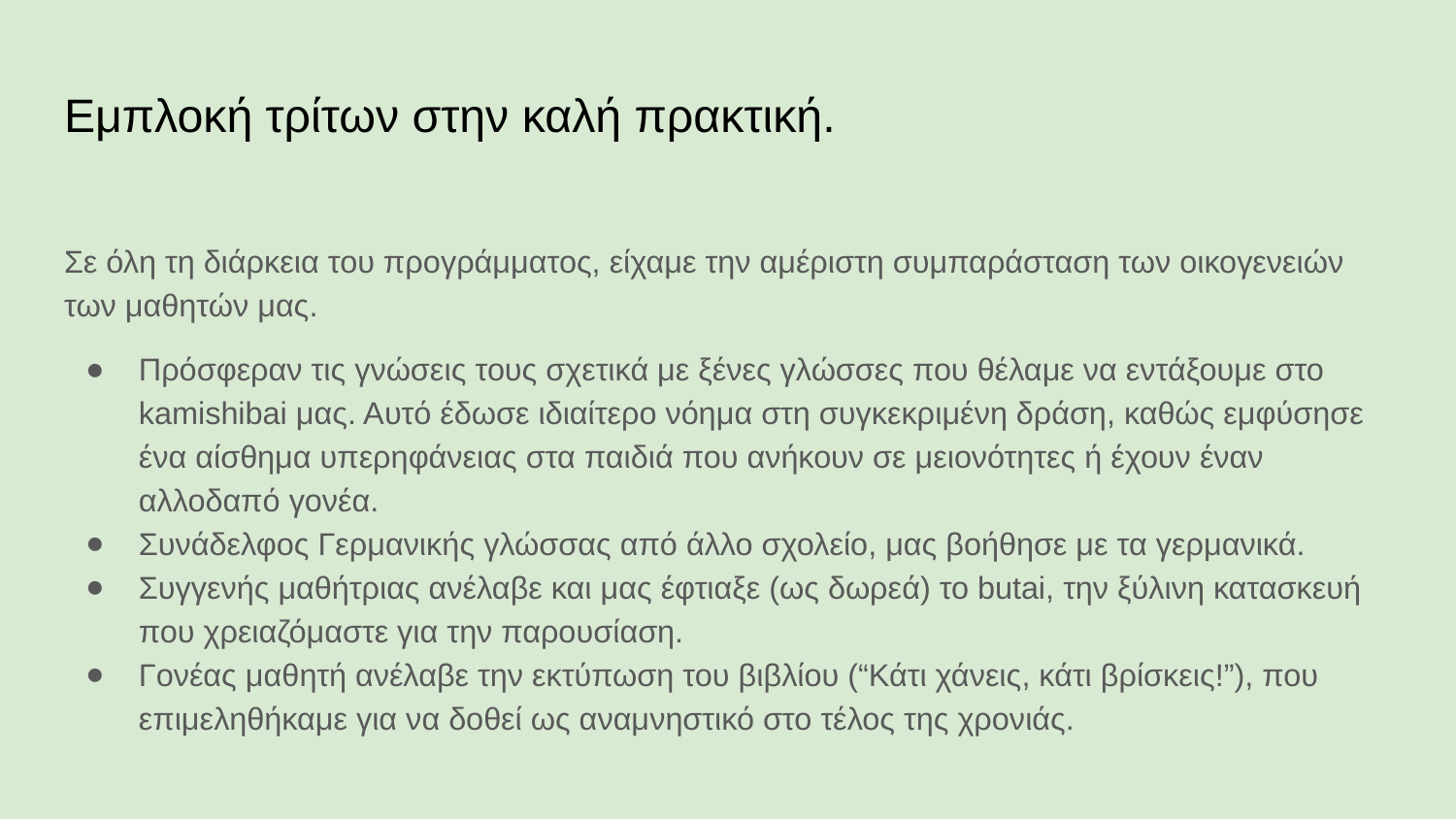

# Εμπλοκή τρίτων στην καλή πρακτική.

Σε όλη τη διάρκεια του προγράμματος, είχαμε την αμέριστη συμπαράσταση των οικογενειών των μαθητών μας.
Πρόσφεραν τις γνώσεις τους σχετικά με ξένες γλώσσες που θέλαμε να εντάξουμε στο kamishibai μας. Αυτό έδωσε ιδιαίτερο νόημα στη συγκεκριμένη δράση, καθώς εμφύσησε ένα αίσθημα υπερηφάνειας στα παιδιά που ανήκουν σε μειονότητες ή έχουν έναν αλλοδαπό γονέα.
Συνάδελφος Γερμανικής γλώσσας από άλλο σχολείο, μας βοήθησε με τα γερμανικά.
Συγγενής μαθήτριας ανέλαβε και μας έφτιαξε (ως δωρεά) το butai, την ξύλινη κατασκευή που χρειαζόμαστε για την παρουσίαση.
Γονέας μαθητή ανέλαβε την εκτύπωση του βιβλίου (“Κάτι χάνεις, κάτι βρίσκεις!”), που επιμεληθήκαμε για να δοθεί ως αναμνηστικό στο τέλος της χρονιάς.